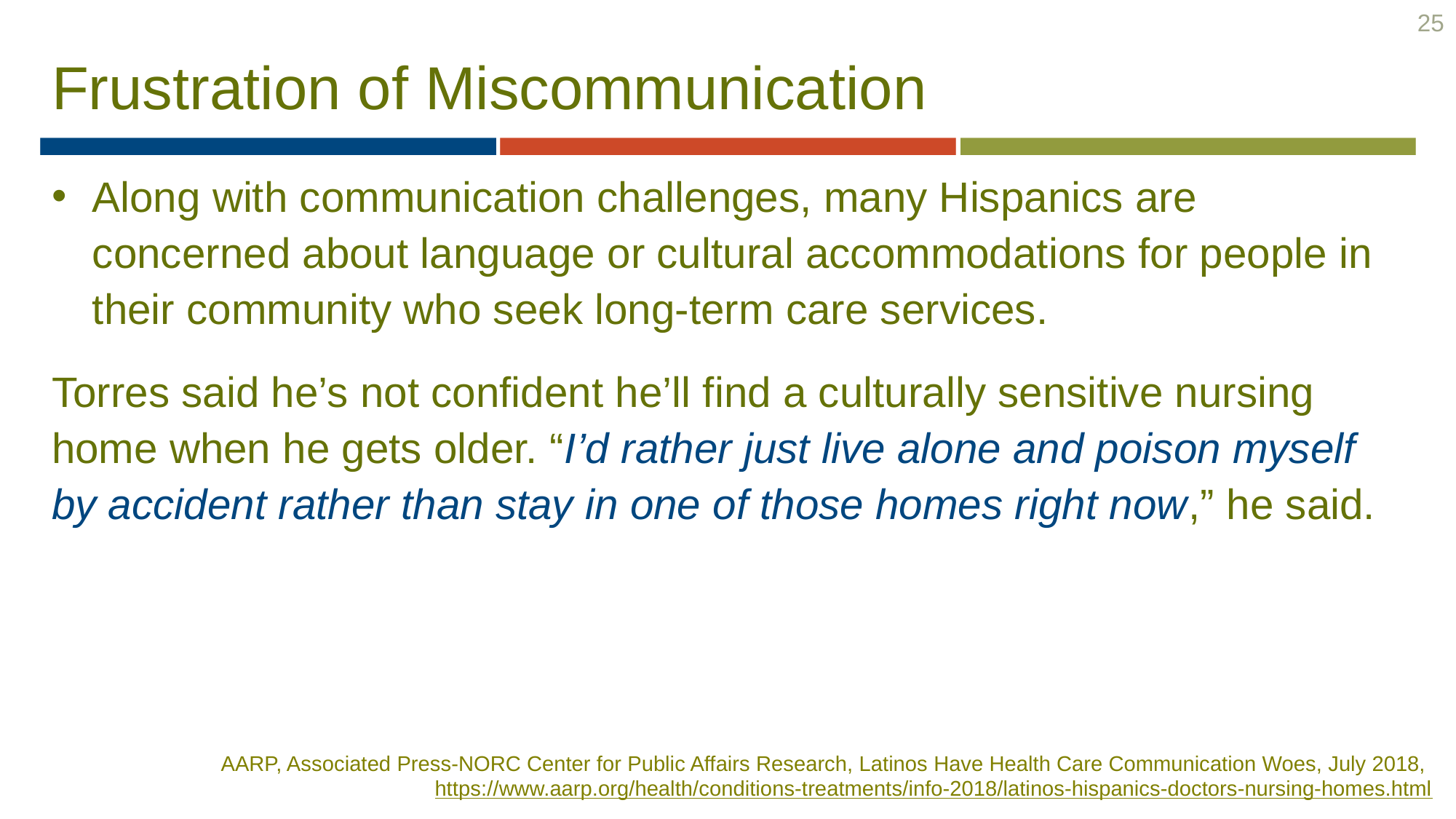

25
# Frustration of Miscommunication
Along with communication challenges, many Hispanics are concerned about language or cultural accommodations for people in their community who seek long-term care services.
Torres said he’s not confident he’ll find a culturally sensitive nursing home when he gets older. “I’d rather just live alone and poison myself by accident rather than stay in one of those homes right now,” he said.
AARP, Associated Press-NORC Center for Public Affairs Research, Latinos Have Health Care Communication Woes, July 2018, https://www.aarp.org/health/conditions-treatments/info-2018/latinos-hispanics-doctors-nursing-homes.html